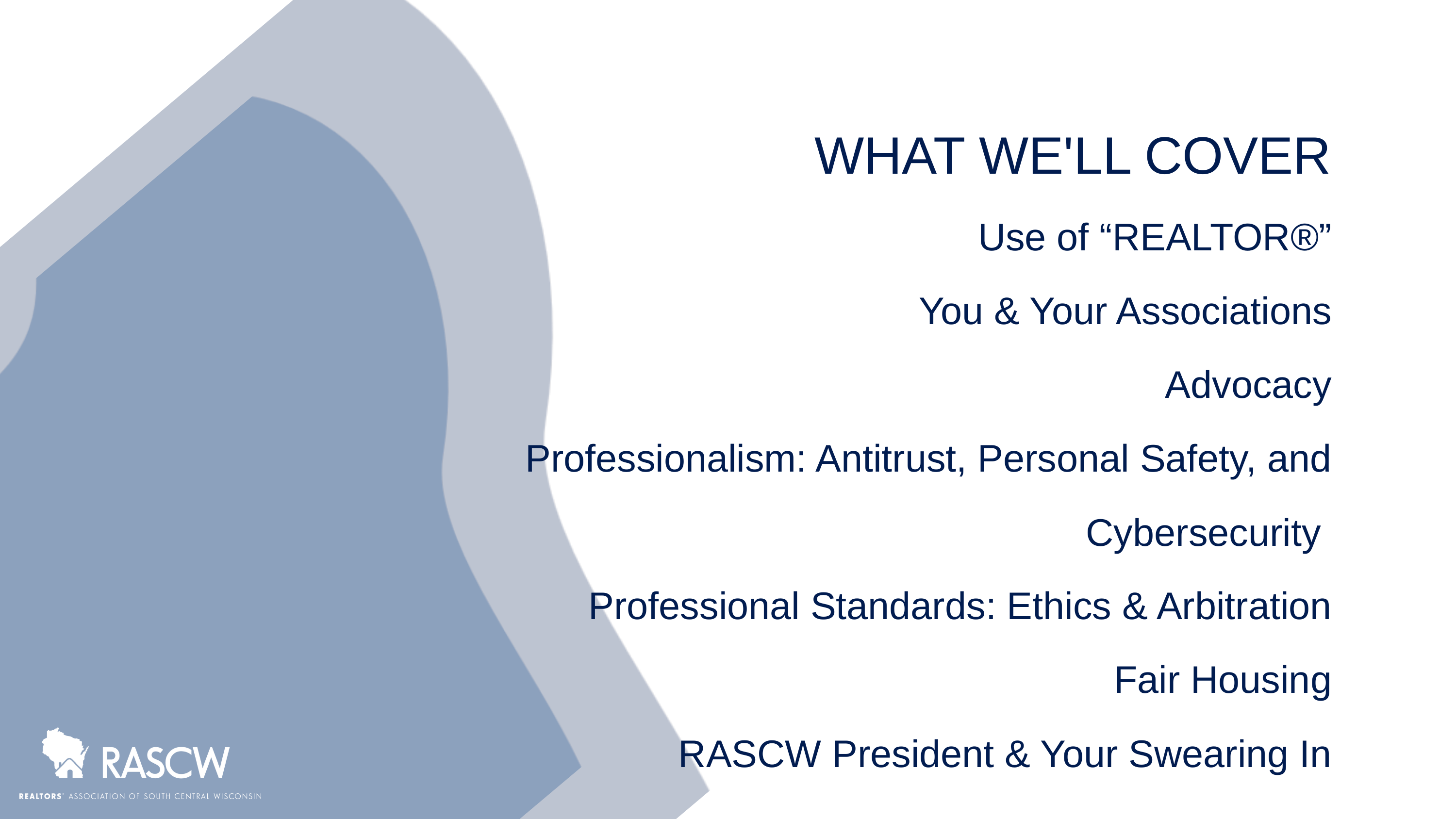

WHAT WE'LL COVER
Use of “REALTOR®”
You & Your Associations
Advocacy
Professionalism: Antitrust, Personal Safety, and Cybersecurity
Professional Standards: Ethics & Arbitration
Fair Housing
RASCW President & Your Swearing In

Optional Paragon Basics Training @3:00